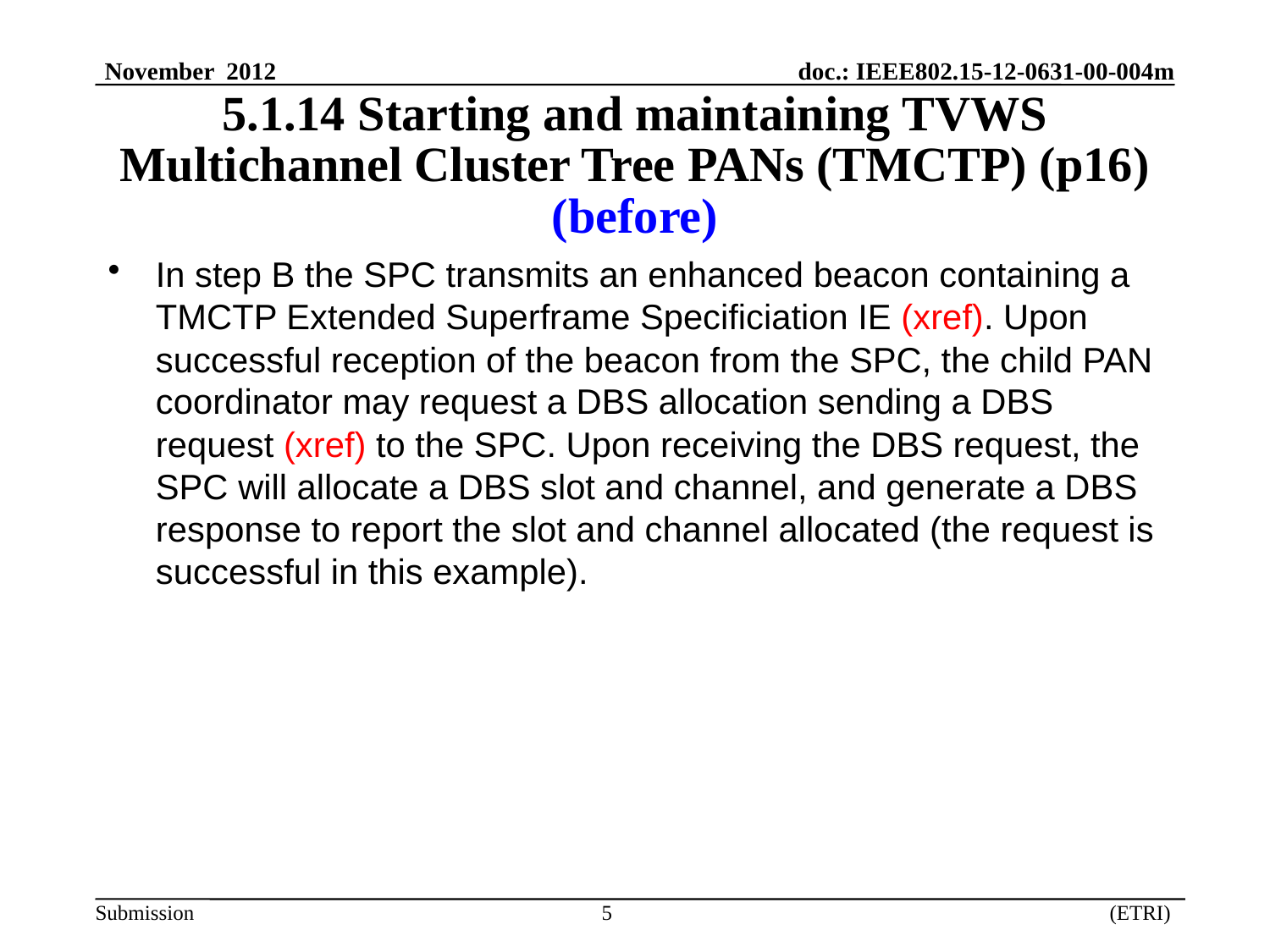

# 5.1.14 Starting and maintaining TVWS Multichannel Cluster Tree PANs (TMCTP) (p16) (before)
In step B the SPC transmits an enhanced beacon containing a TMCTP Extended Superframe Specificiation IE (xref). Upon successful reception of the beacon from the SPC, the child PAN coordinator may request a DBS allocation sending a DBS request (xref) to the SPC. Upon receiving the DBS request, the SPC will allocate a DBS slot and channel, and generate a DBS response to report the slot and channel allocated (the request is successful in this example).